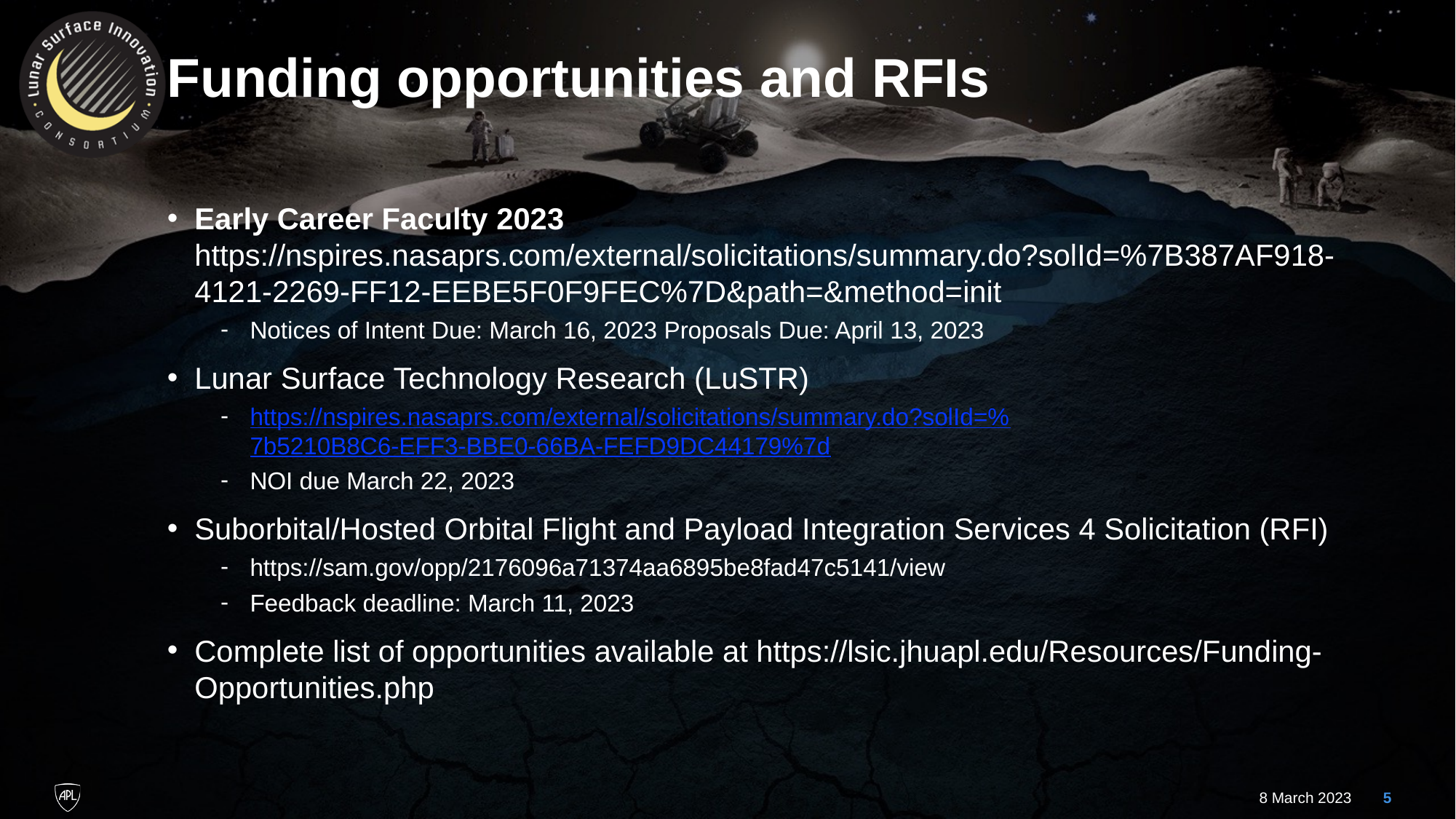

# Funding opportunities and RFIs
Early Career Faculty 2023 https://nspires.nasaprs.com/external/solicitations/summary.do?solId=%7B387AF918-4121-2269-FF12-EEBE5F0F9FEC%7D&path=&method=init
Notices of Intent Due: March 16, 2023 Proposals Due: April 13, 2023
Lunar Surface Technology Research (LuSTR)
https://nspires.nasaprs.com/external/solicitations/summary.do?solId=%7b5210B8C6-EFF3-BBE0-66BA-FEFD9DC44179%7d
NOI due March 22, 2023
Suborbital/Hosted Orbital Flight and Payload Integration Services 4 Solicitation (RFI)
https://sam.gov/opp/2176096a71374aa6895be8fad47c5141/view
Feedback deadline: March 11, 2023
Complete list of opportunities available at https://lsic.jhuapl.edu/Resources/Funding-Opportunities.php

8 March 2023
5